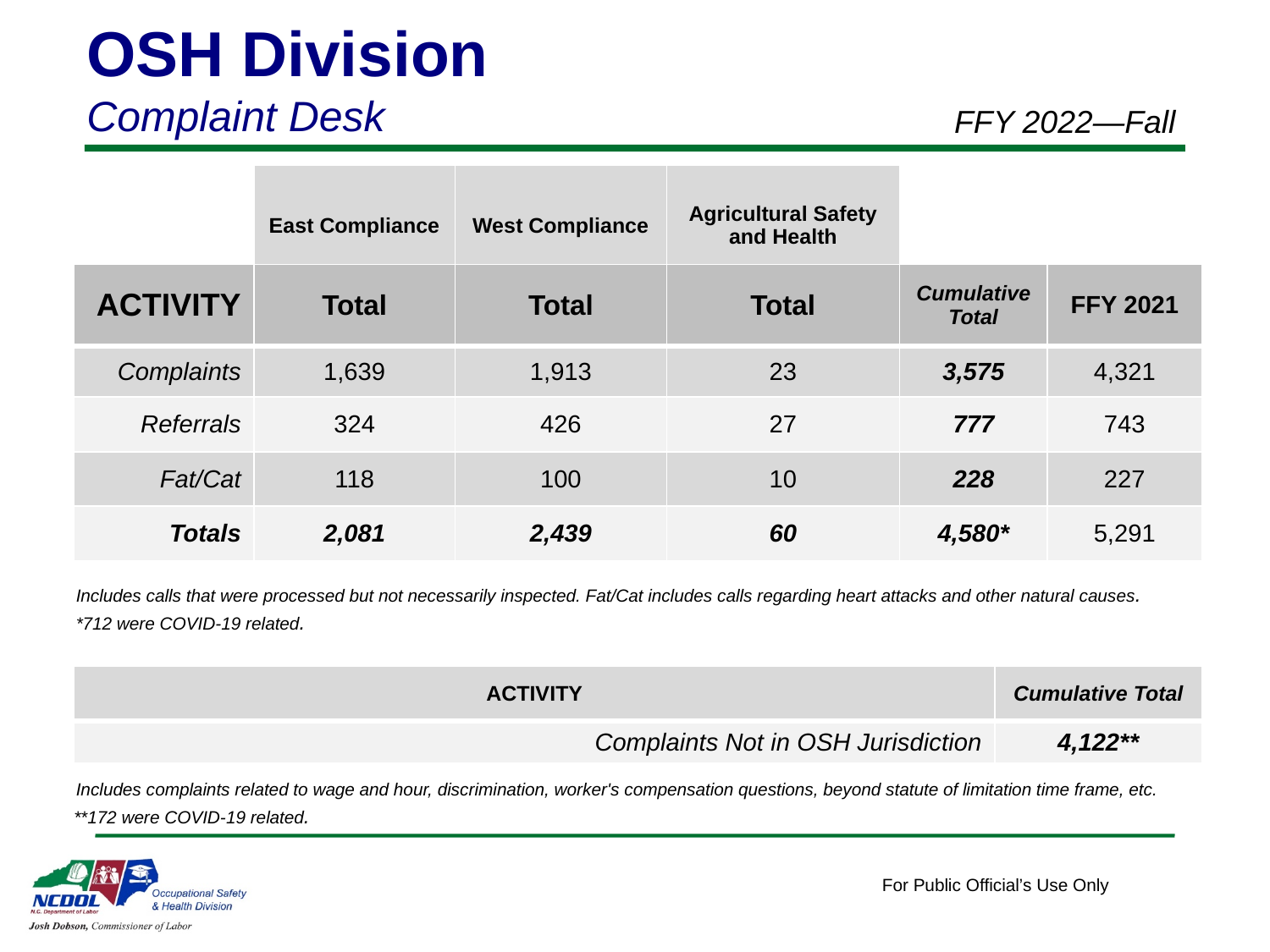

OSH Division
Complaint Desk
FFY 2022—Fall
| East Compliance | West Compliance | Agricultural Safety and Health |
| --- | --- | --- |
| ACTIVITY | Total | Total | Total | Cumulative Total | FFY 2021 |
| --- | --- | --- | --- | --- | --- |
| Complaints | 1,639 | 1,913 | 23 | 3,575 | 4,321 |
| Referrals | 324 | 426 | 27 | 777 | 743 |
| Fat/Cat | 118 | 100 | 10 | 228 | 227 |
| Totals | 2,081 | 2,439 | 60 | 4,580\* | 5,291 |
Includes calls that were processed but not necessarily inspected. Fat/Cat includes calls regarding heart attacks and other natural causes.
*712 were COVID-19 related.
| ACTIVITY | Cumulative Total |
| --- | --- |
| Complaints Not in OSH Jurisdiction | 4,122\*\* |
Includes complaints related to wage and hour, discrimination, worker's compensation questions, beyond statute of limitation time frame, etc.
**172 were COVID-19 related.